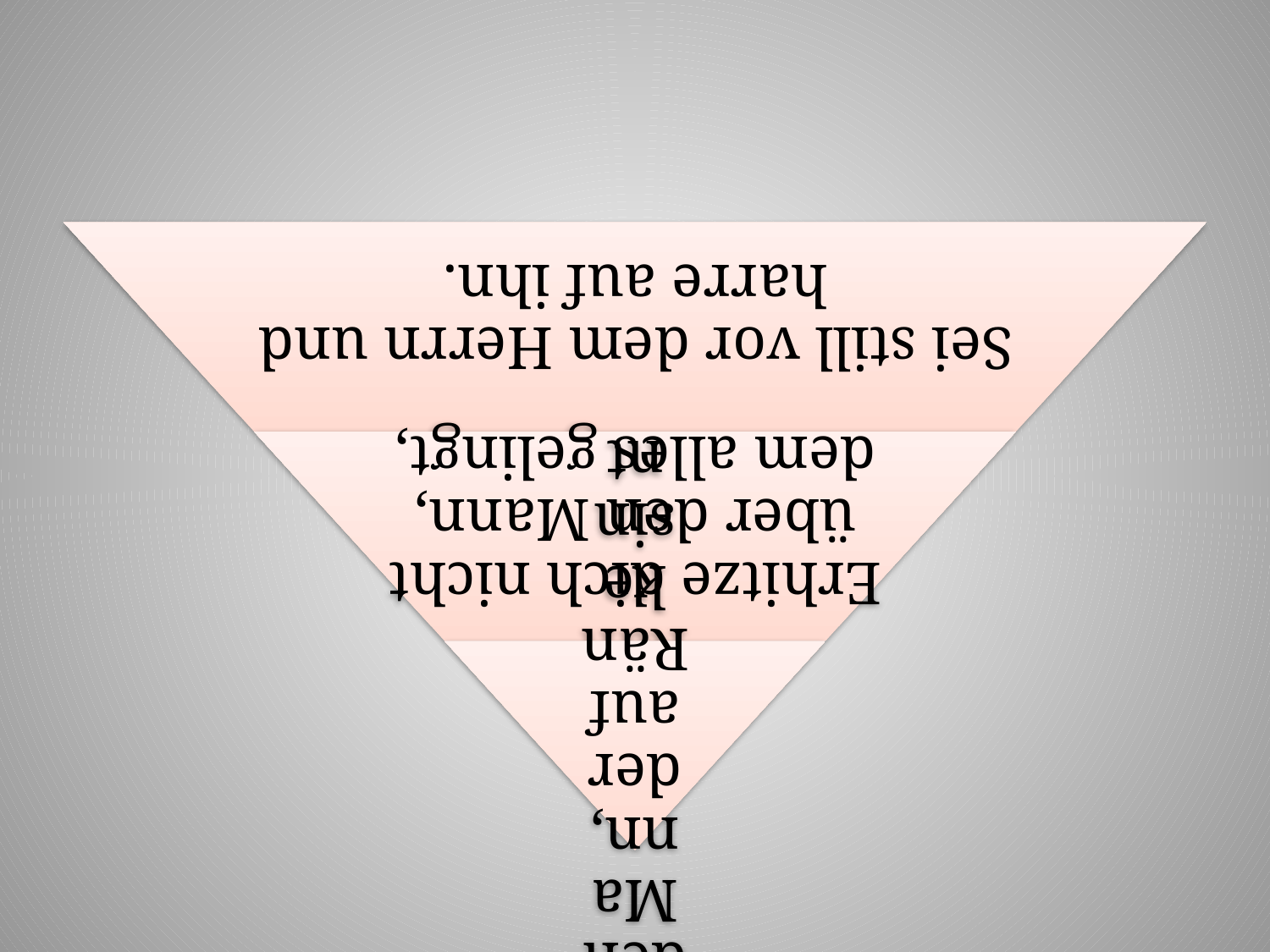

#
Sei still vor dem Herrn und harre auf ihn.
Erhitze dich nicht über den Mann, dem alles gelingt,
den Mann, der auf Ränke sinnt